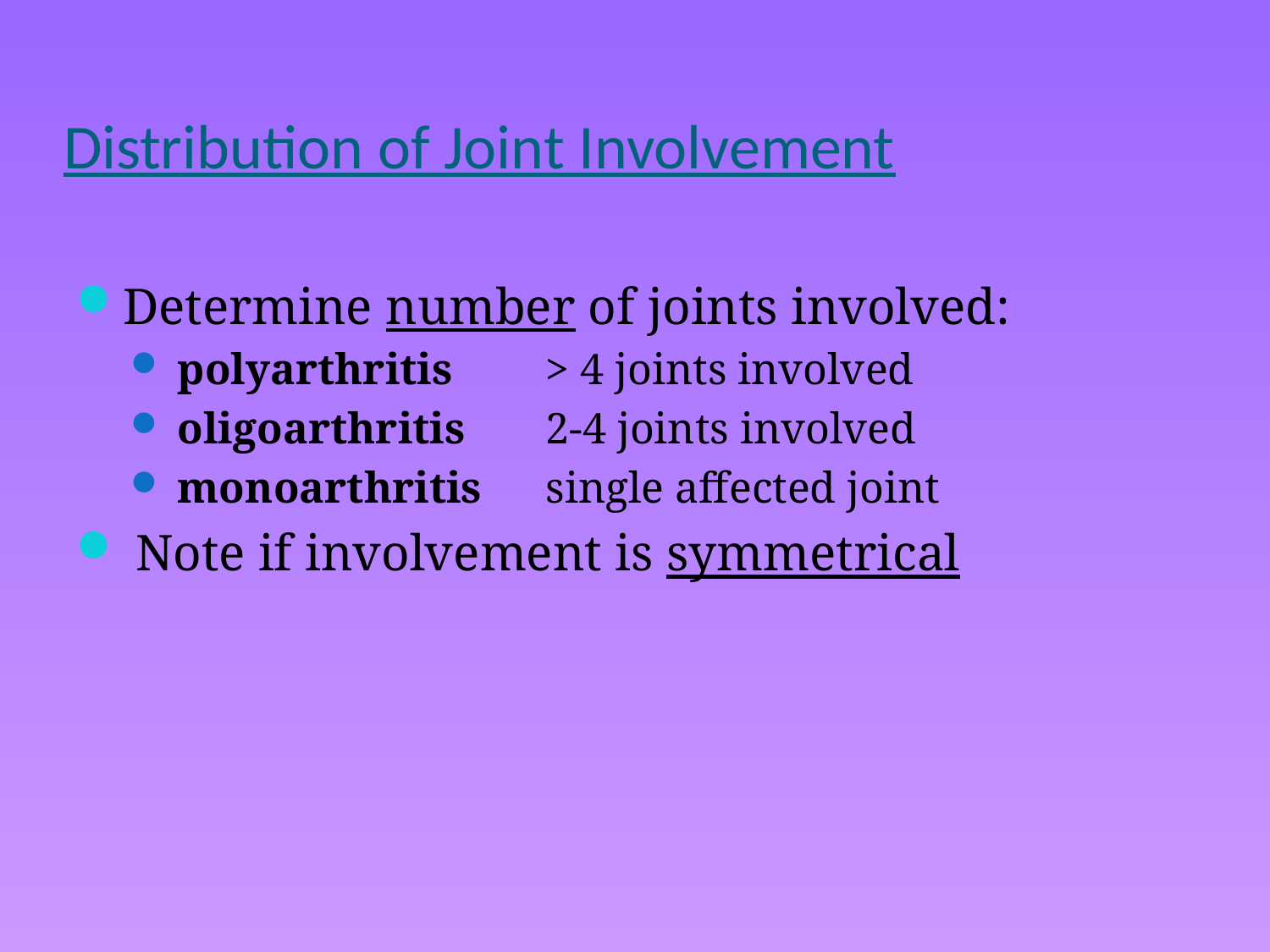

# Distribution of Joint Involvement
Determine number of joints involved:
 polyarthritis	> 4 joints involved
 oligoarthritis	2-4 joints involved
 monoarthritis	single affected joint
 Note if involvement is symmetrical